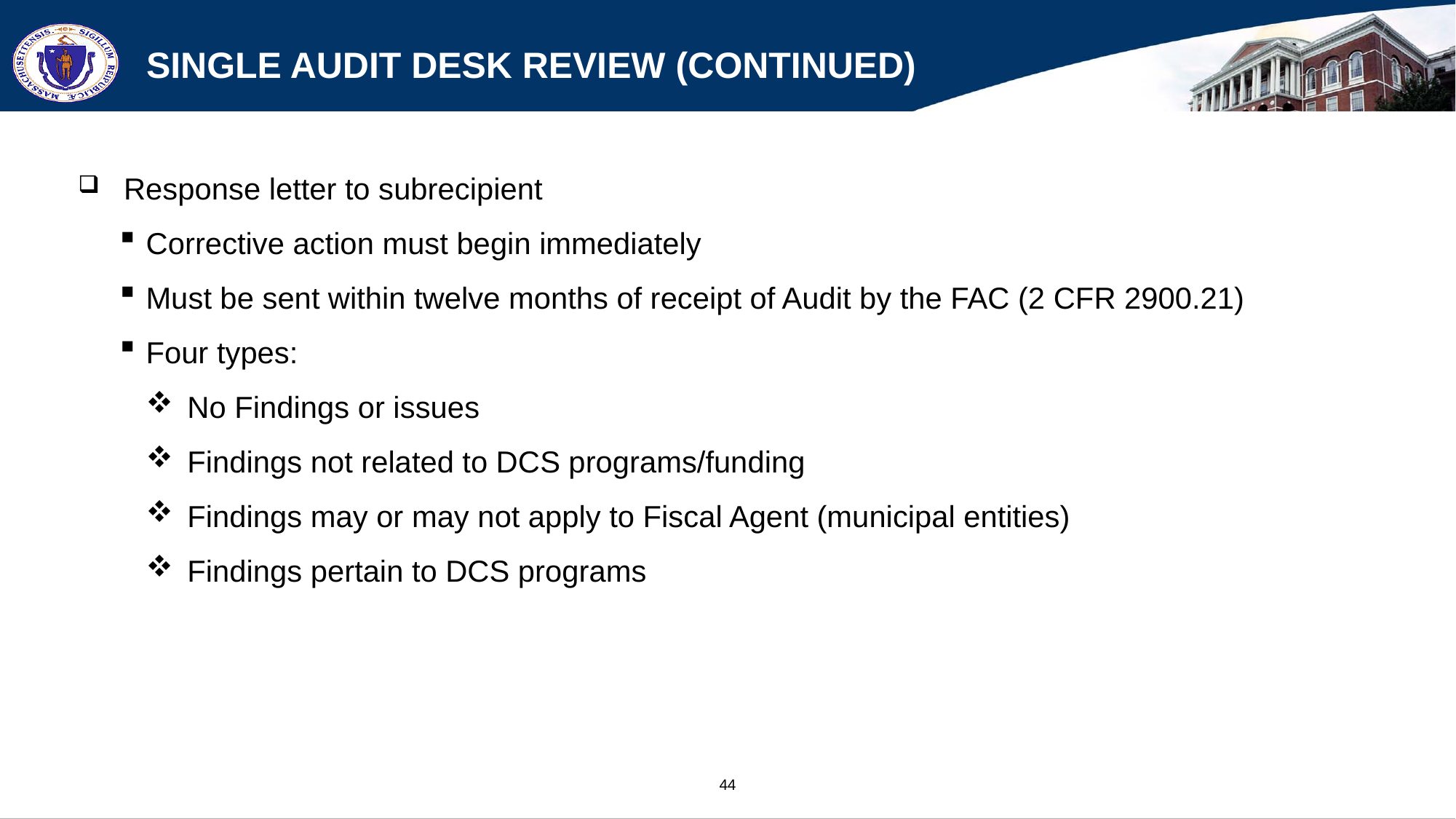

# Single Audit Desk Review (continued)
Response letter to subrecipient
Corrective action must begin immediately
Must be sent within twelve months of receipt of Audit by the FAC (2 CFR 2900.21)
Four types:
No Findings or issues
Findings not related to DCS programs/funding
Findings may or may not apply to Fiscal Agent (municipal entities)
Findings pertain to DCS programs